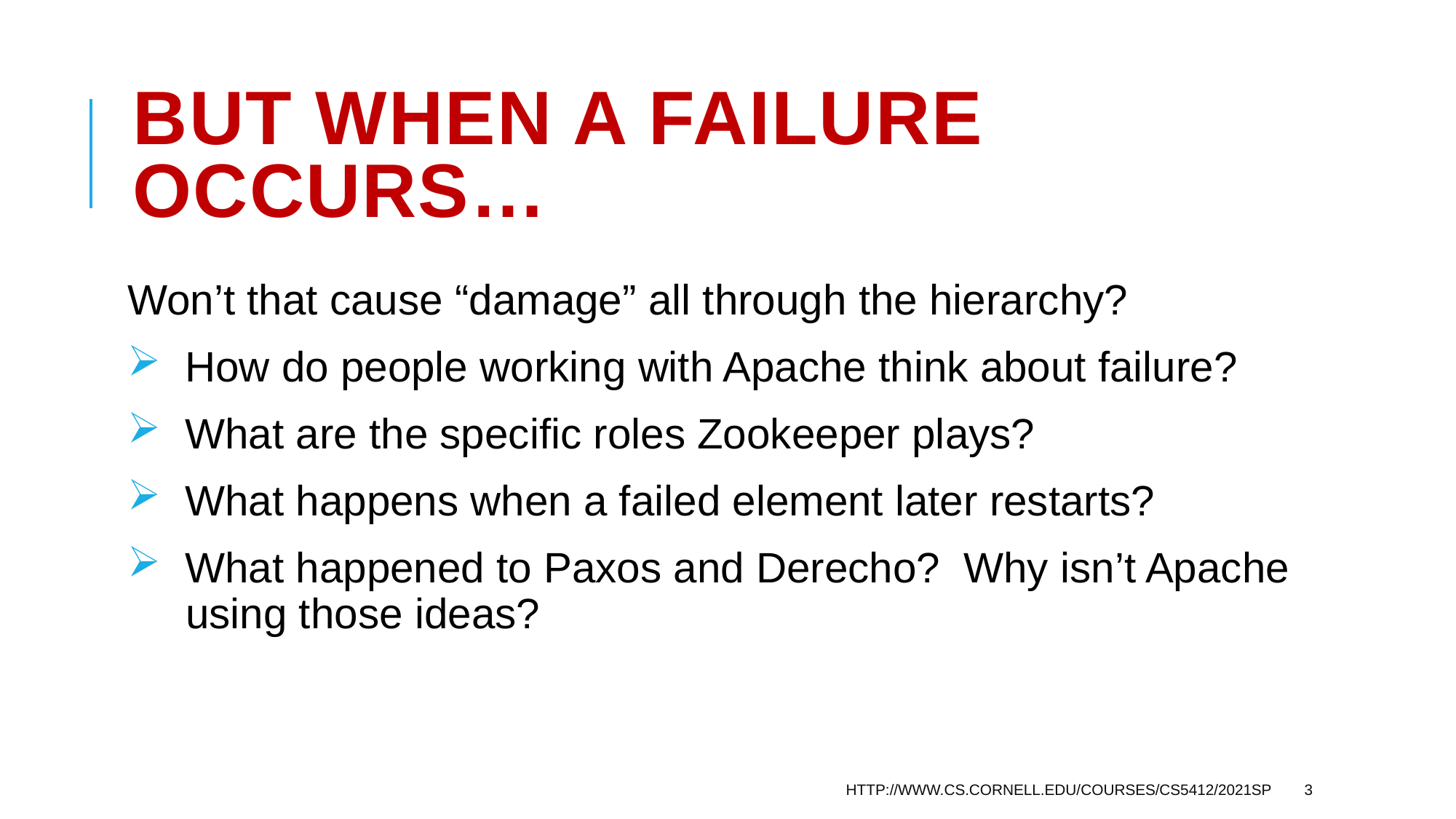

# But when a failure occurs…
Won’t that cause “damage” all through the hierarchy?
  How do people working with Apache think about failure?
  What are the specific roles Zookeeper plays?
  What happens when a failed element later restarts?
  What happened to Paxos and Derecho?  Why isn’t Apache
    using those ideas?
http://www.cs.cornell.edu/courses/cs5412/2021sp
3